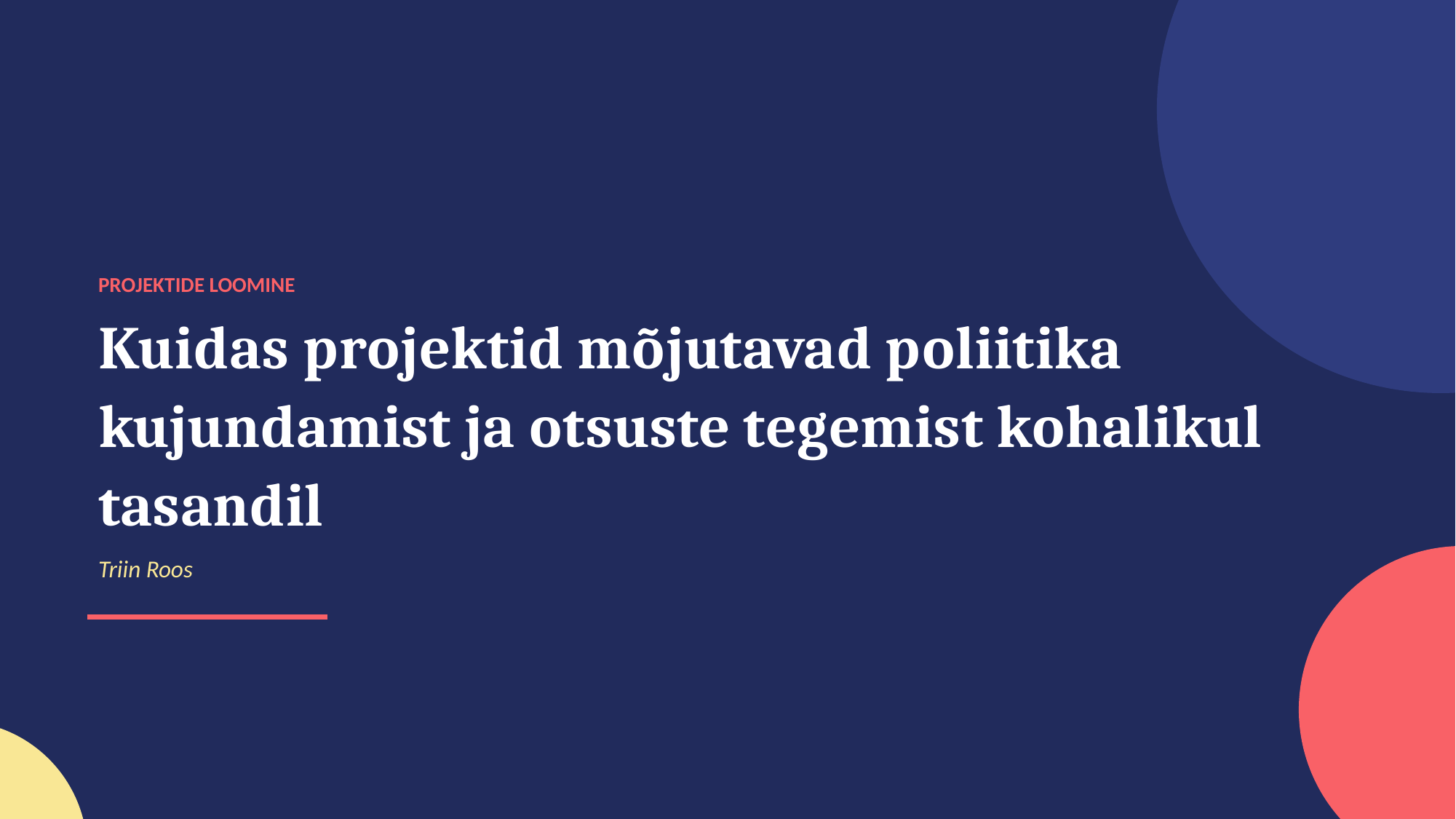

PROJEKTIDE LOOMINE
Kuidas projektid mõjutavad poliitika
kujundamist ja otsuste tegemist kohalikul tasandil
Triin Roos